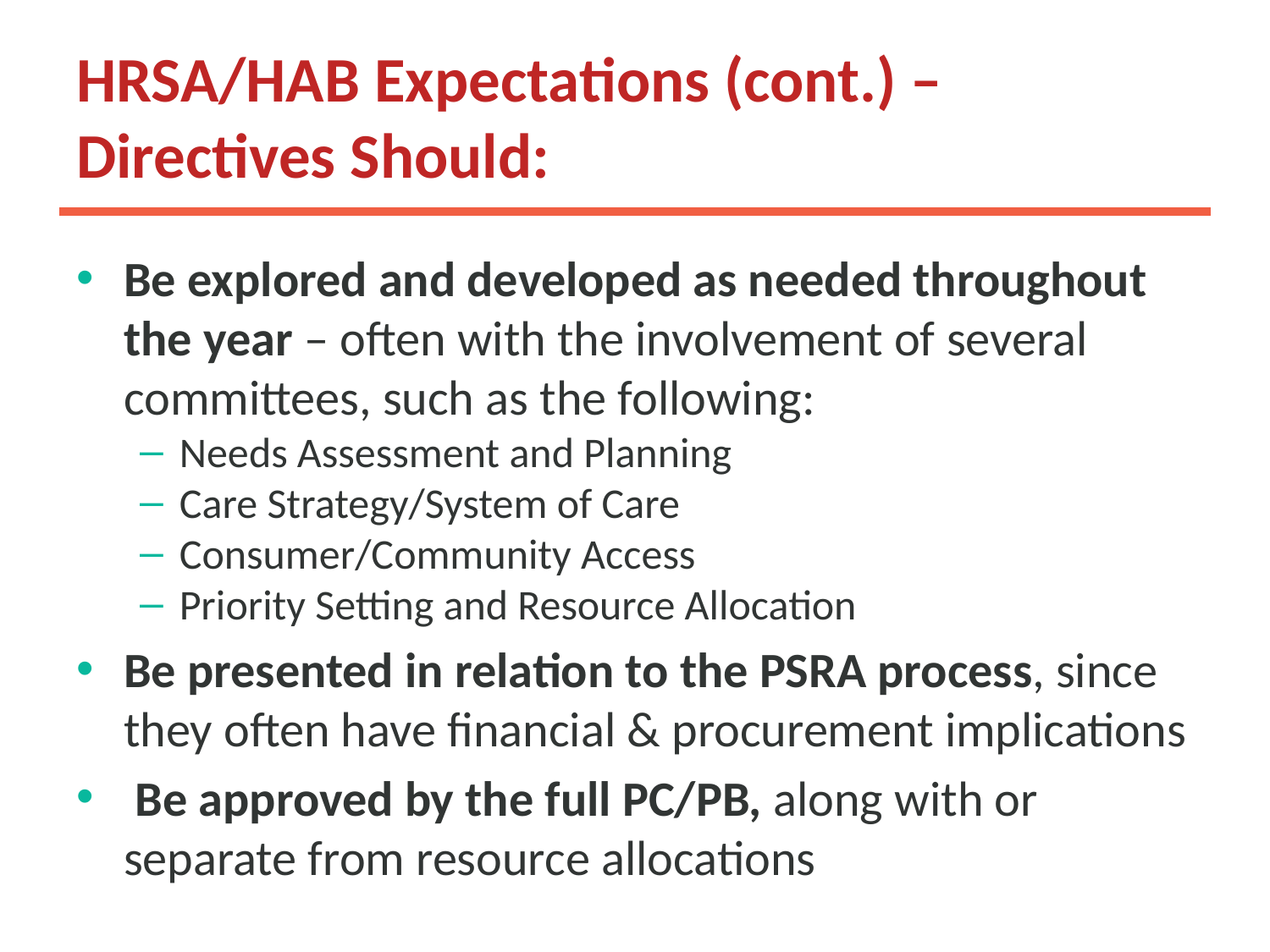

# HRSA/HAB Expectations (cont.) – Directives Should:
Be explored and developed as needed throughout the year – often with the involvement of several committees, such as the following:
Needs Assessment and Planning
Care Strategy/System of Care
Consumer/Community Access
Priority Setting and Resource Allocation
Be presented in relation to the PSRA process, since they often have financial & procurement implications
 Be approved by the full PC/PB, along with or separate from resource allocations